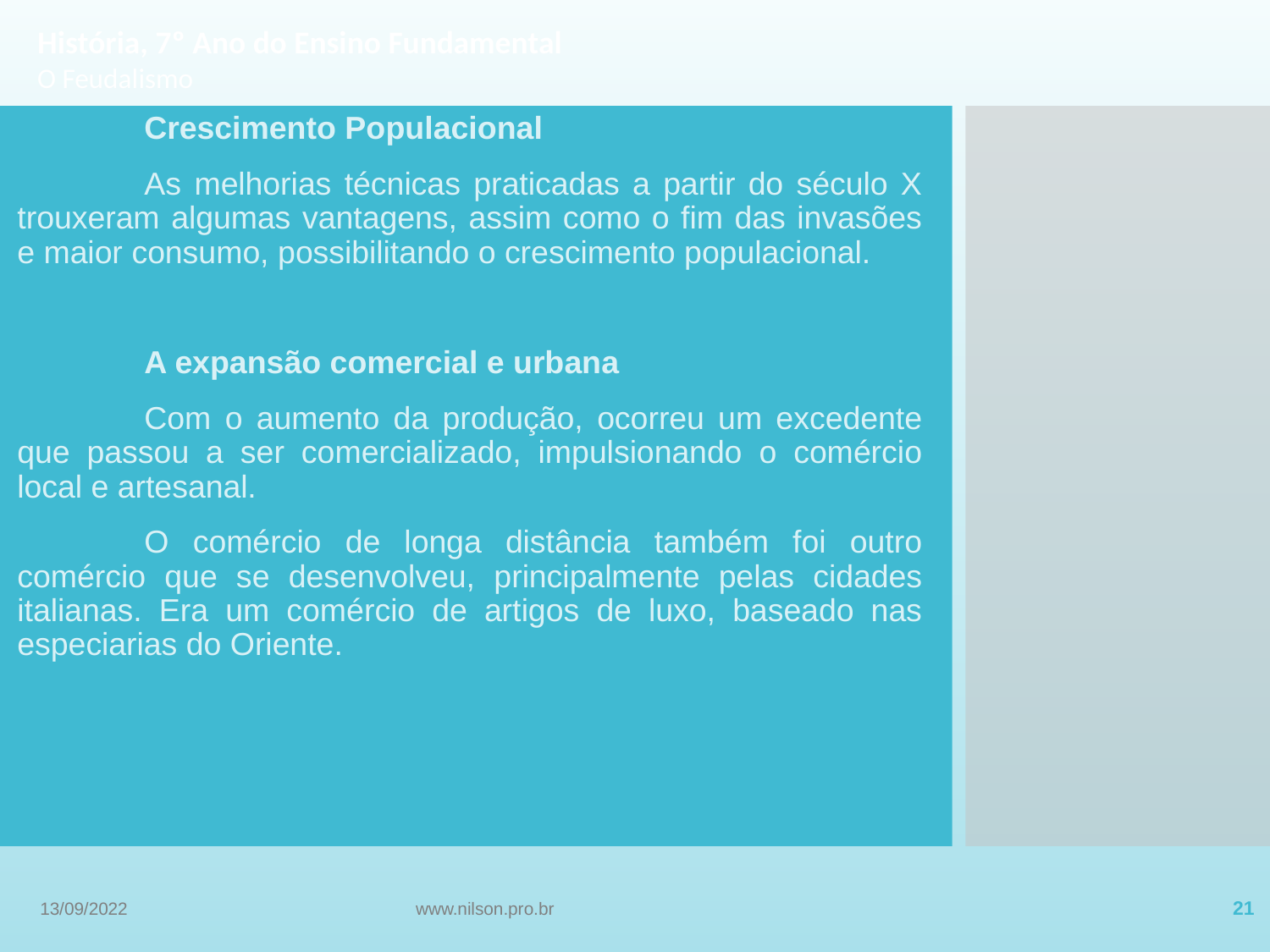

História, 7º Ano do Ensino Fundamental
O Feudalismo
	Crescimento Populacional
	As melhorias técnicas praticadas a partir do século X trouxeram algumas vantagens, assim como o fim das invasões e maior consumo, possibilitando o crescimento populacional.

	A expansão comercial e urbana
	Com o aumento da produção, ocorreu um excedente que passou a ser comercializado, impulsionando o comércio local e artesanal.
	O comércio de longa distância também foi outro comércio que se desenvolveu, principalmente pelas cidades italianas. Era um comércio de artigos de luxo, baseado nas especiarias do Oriente.

13/09/2022
www.nilson.pro.br
21